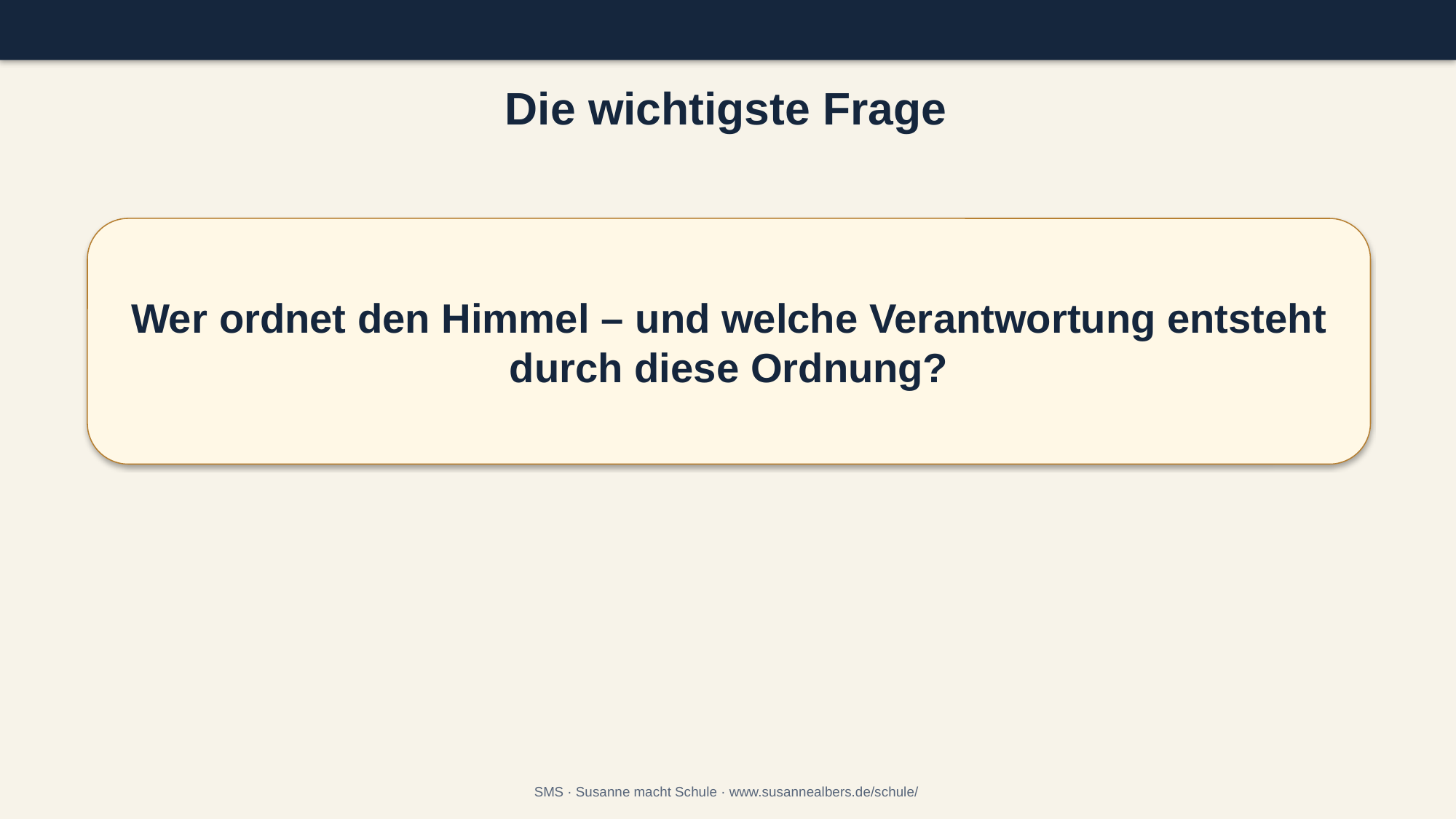

Die wichtigste Frage
Wer ordnet den Himmel – und welche Verantwortung entsteht durch diese Ordnung?
SMS · Susanne macht Schule · www.susannealbers.de/schule/